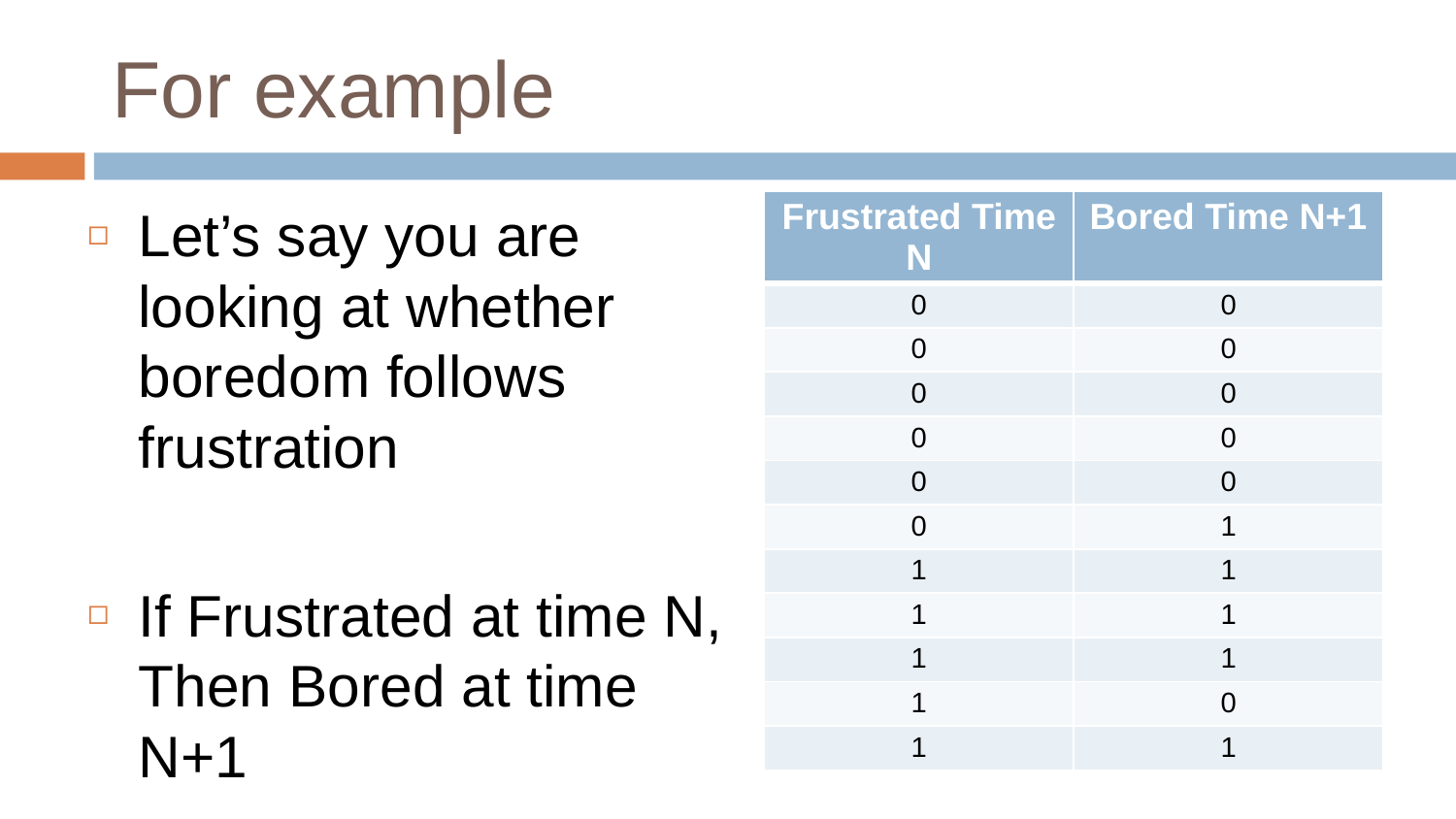

# For example
Let’s say you are looking at whether boredom follows frustration

If Frustrated at time N,
Then Bored at time N+1
| Frustrated Time N | Bored Time N+1 |
| --- | --- |
| 0 | 0 |
| 0 | 0 |
| 0 | 0 |
| 0 | 0 |
| 0 | 0 |
| 0 | 1 |
| 1 | 1 |
| 1 | 1 |
| 1 | 1 |
| 1 | 0 |
| 1 | 1 |